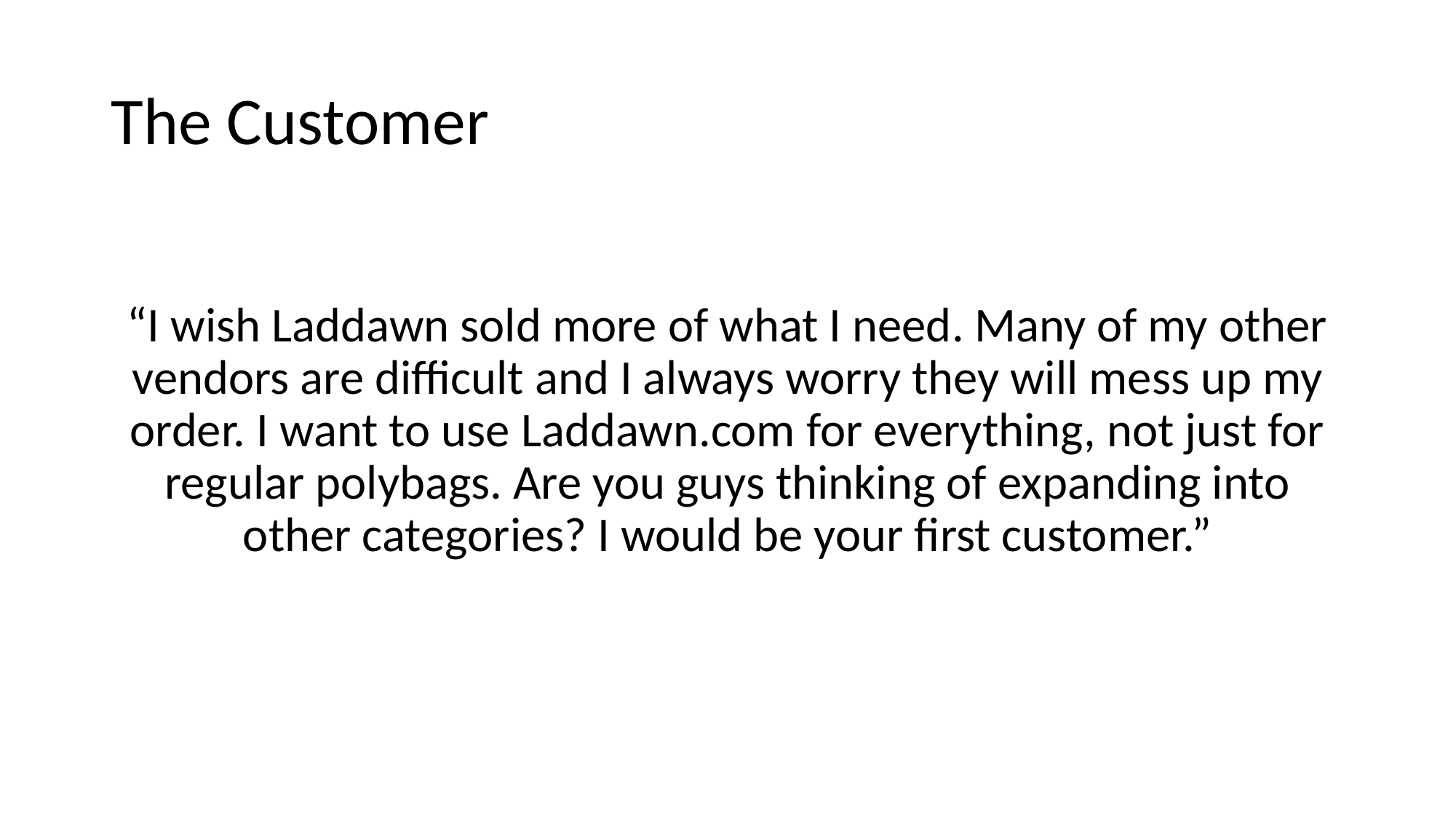

# The Customer
“I wish Laddawn sold more of what I need. Many of my other vendors are difficult and I always worry they will mess up my order. I want to use Laddawn.com for everything, not just for regular polybags. Are you guys thinking of expanding into other categories? I would be your first customer.”